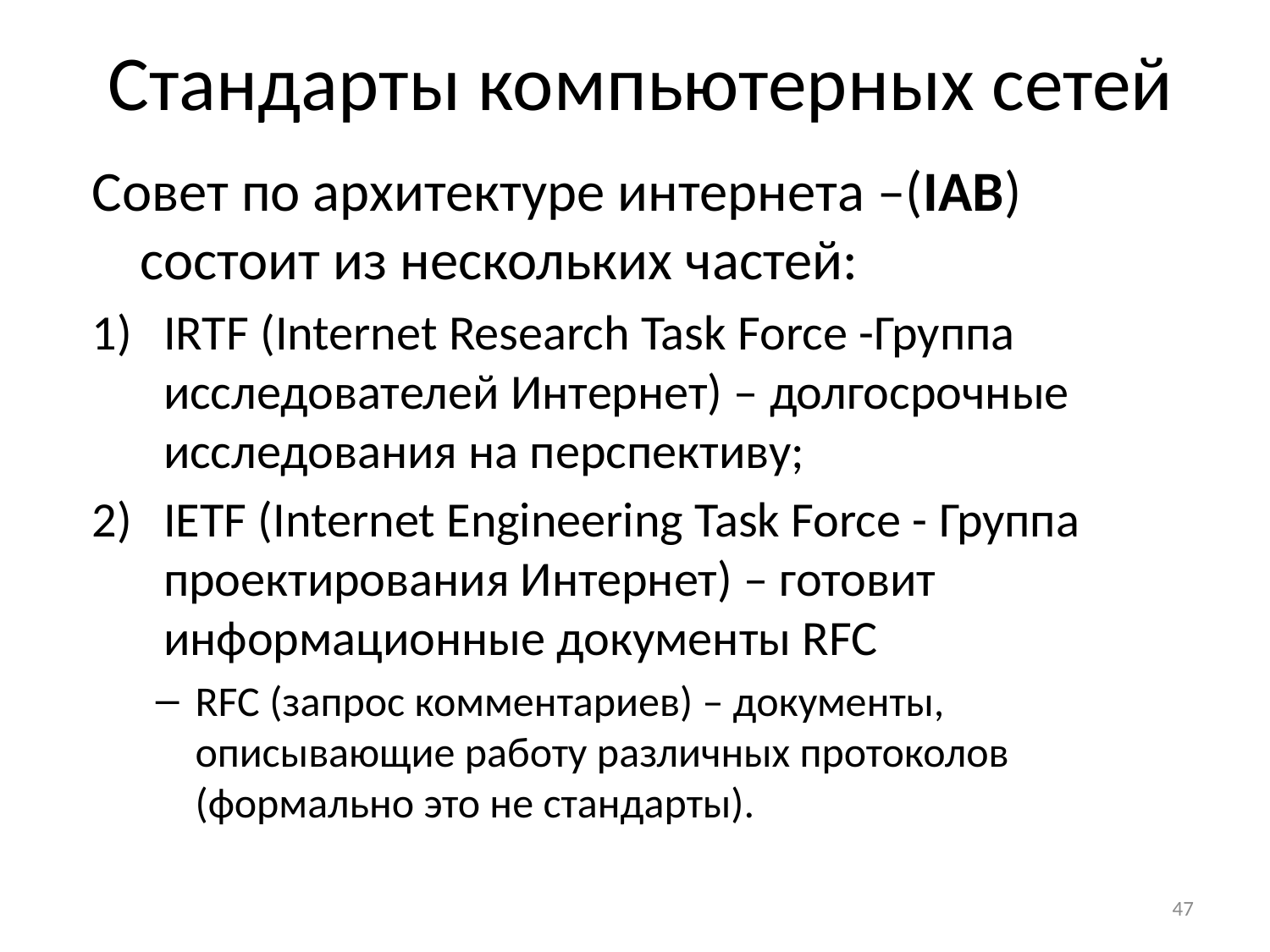

# Стандарты компьютерных сетей
Совет по архитектуре интернета –(IAB) состоит из нескольких частей:
IRTF (Internet Research Task Force -Группа исследователей Интернет) – долгосрочные исследования на перспективу;
IETF (Internet Engineering Task Force - Группа проектирования Интернет) – готовит  информационные документы RFC
RFC (запрос комментариев) – документы, описывающие работу различных протоколов (формально это не стандарты).

47